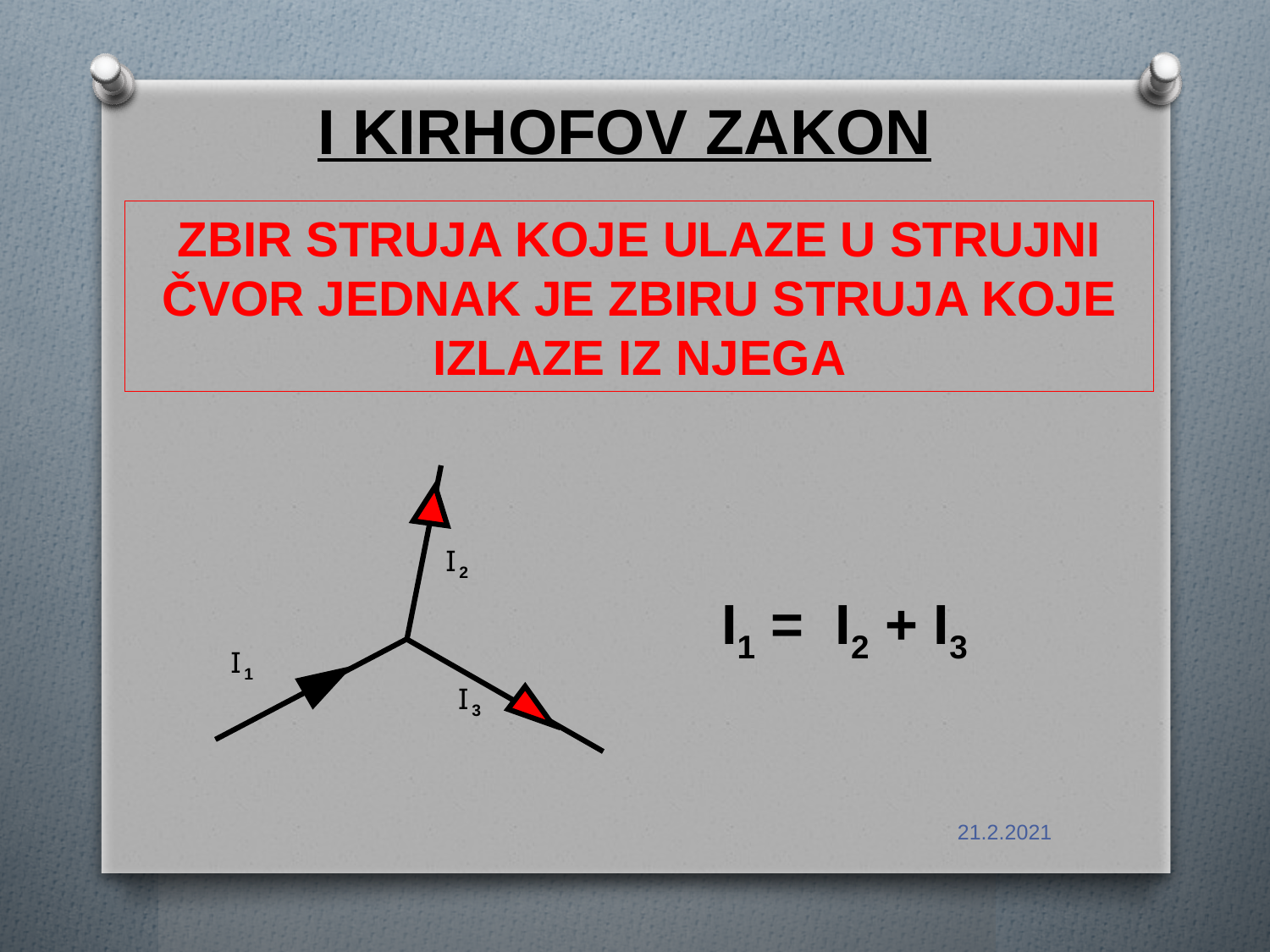

I KIRHOFOV ZAKON
ZBIR STRUJA KOJE ULAZE U STRUJNI ČVOR JEDNAK JE ZBIRU STRUJA KOJE IZLAZE IZ NJEGA

I2

I1

I3

I1 =  I2 + I3
21.2.2021